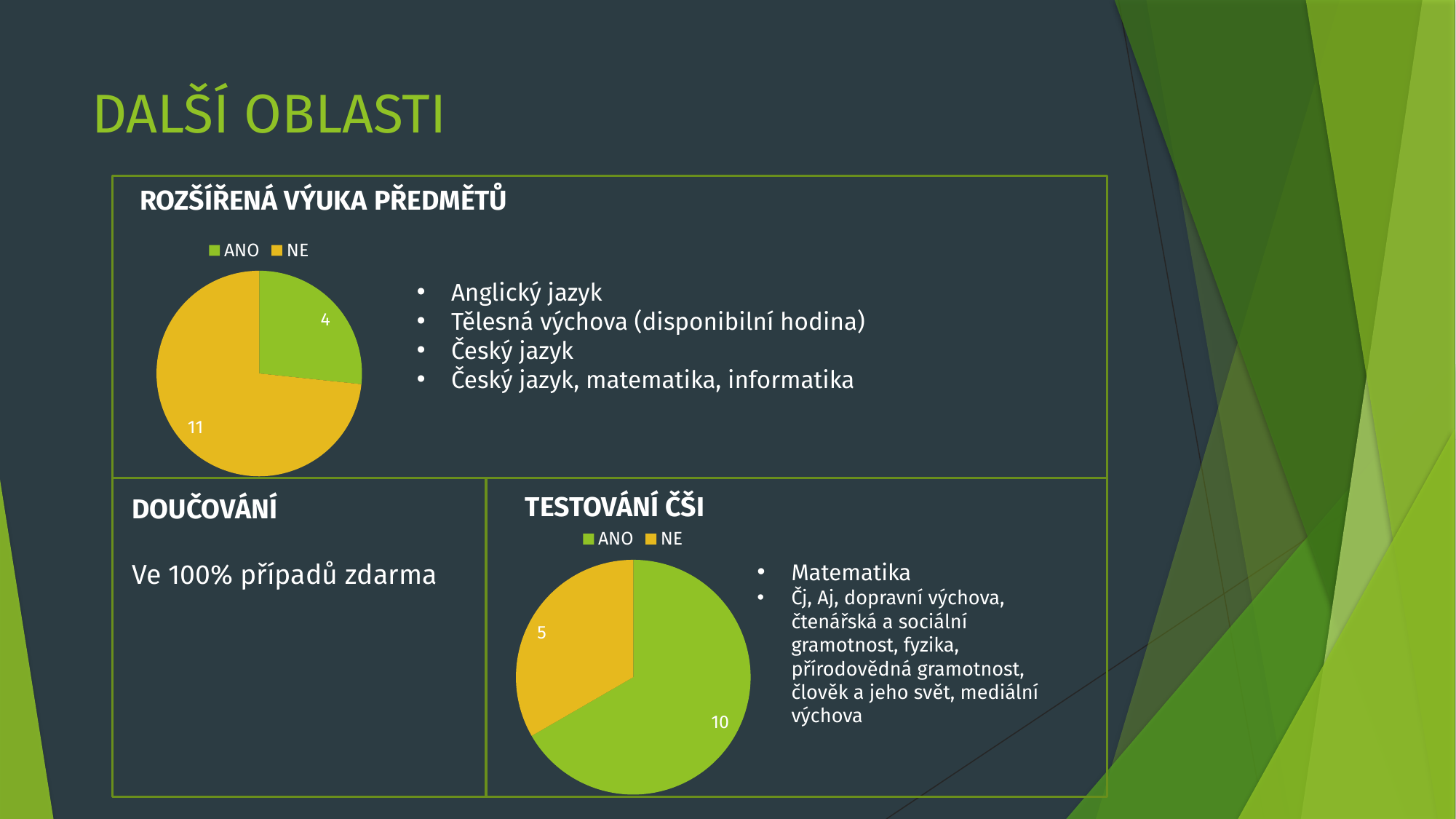

# DALŠÍ OBLASTI

ROZŠÍŘENÁ VÝUKA PŘEDMĚTŮ

### Chart

| Category | Sloupec1 |
|---|---|
| ANO | 4.0 |
| NE | 11.0 |
Anglický jazyk
Tělesná výchova (disponibilní hodina)
Český jazyk
Český jazyk, matematika, informatika

TESTOVÁNÍ ČŠI
DOUČOVÁNÍ

Ve 100% případů zdarma

### Chart

| Category | Sloupec1 |
|---|---|
| ANO | 10.0 |
| NE | 5.0 |
Matematika
Čj, Aj, dopravní výchova, čtenářská a sociální gramotnost, fyzika, přírodovědná gramotnost, člověk a jeho svět, mediální výchova